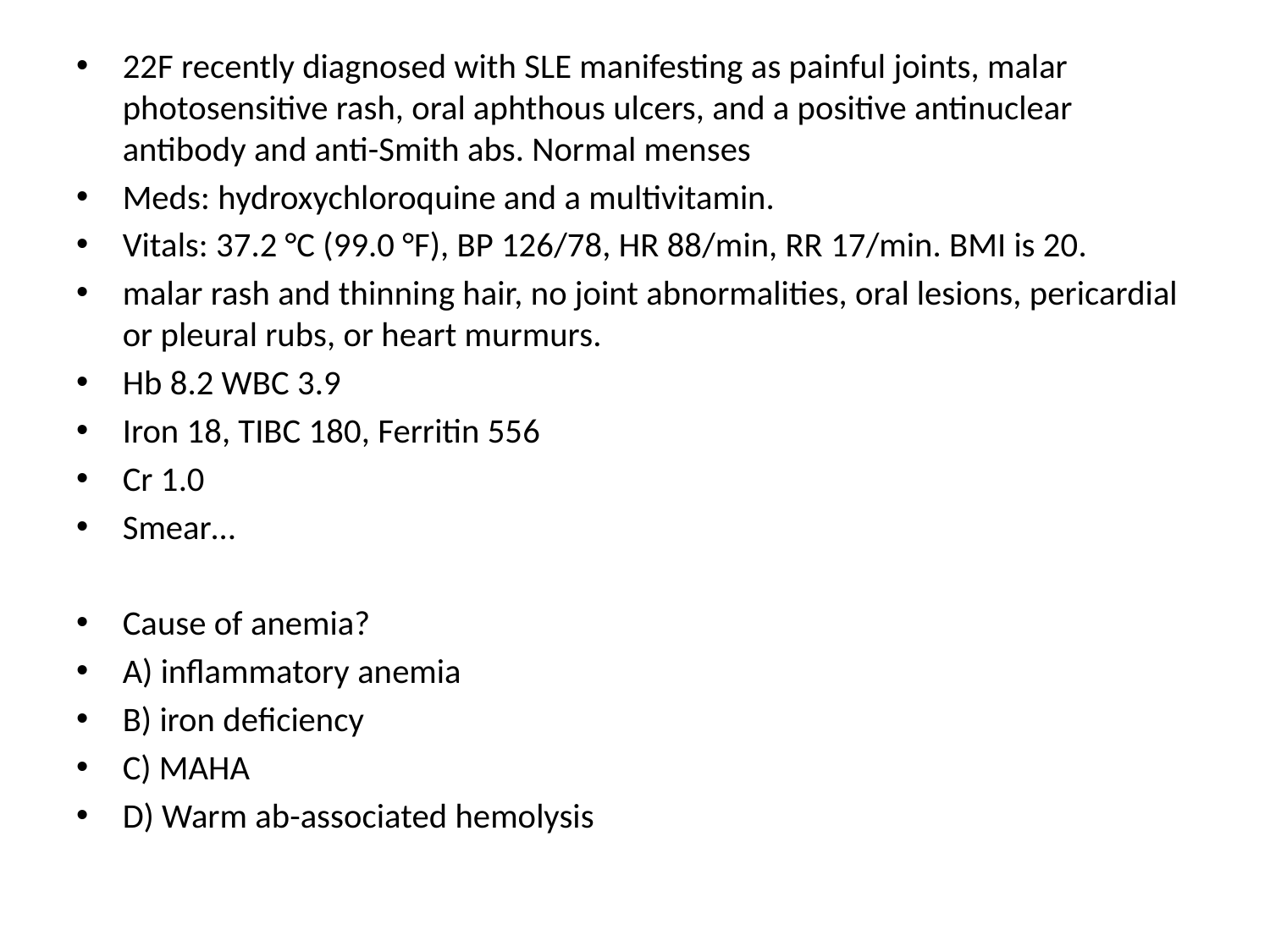

22F recently diagnosed with SLE manifesting as painful joints, malar photosensitive rash, oral aphthous ulcers, and a positive antinuclear antibody and anti-Smith abs. Normal menses
Meds: hydroxychloroquine and a multivitamin.
Vitals: 37.2 °C (99.0 °F), BP 126/78, HR 88/min, RR 17/min. BMI is 20.
malar rash and thinning hair, no joint abnormalities, oral lesions, pericardial or pleural rubs, or heart murmurs.
Hb 8.2 WBC 3.9
Iron 18, TIBC 180, Ferritin 556
Cr 1.0
Smear…

Cause of anemia?
A) inflammatory anemia
B) iron deficiency
C) MAHA
D) Warm ab-associated hemolysis